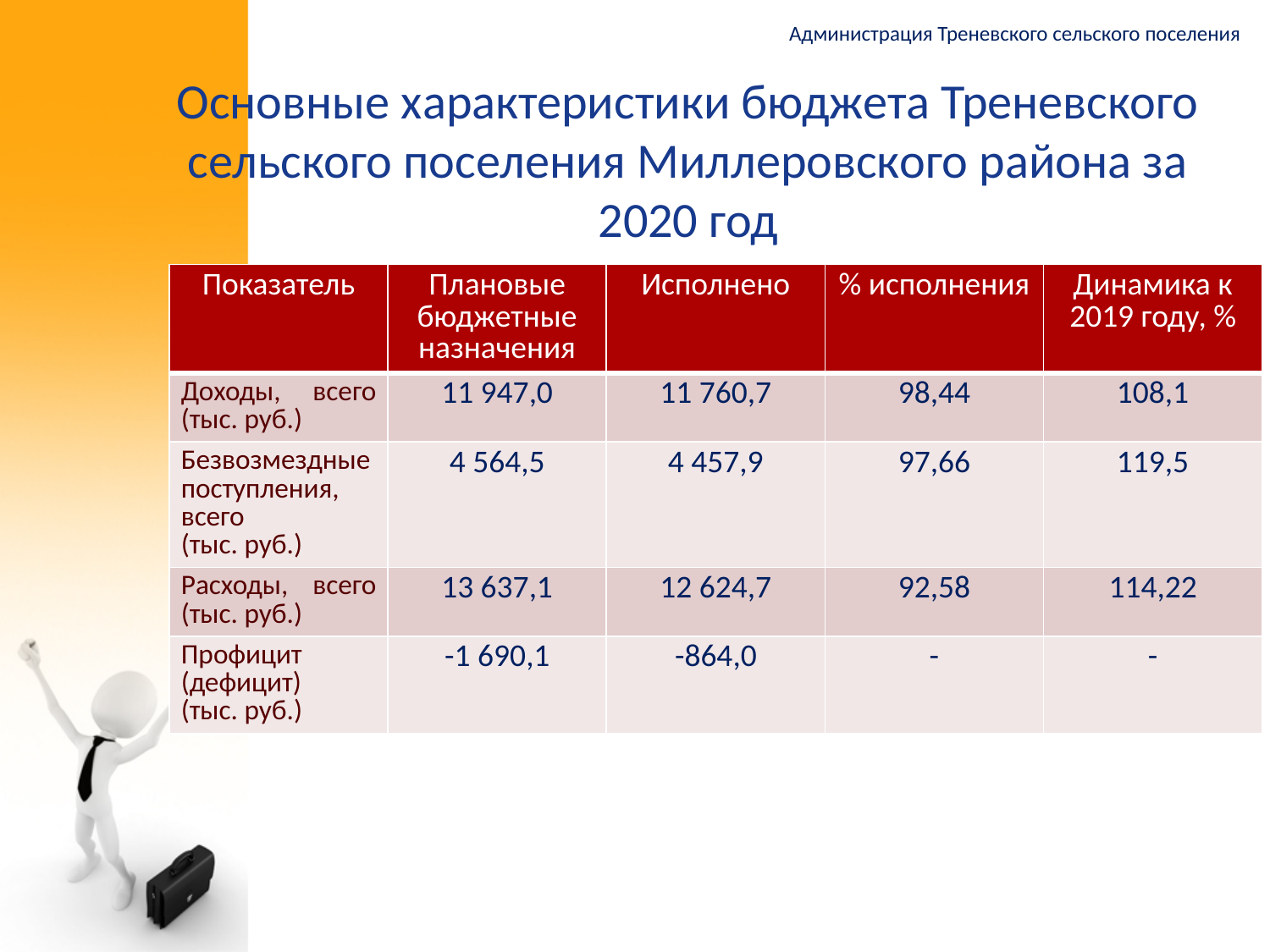

Администрация Треневского сельского поселения
# Основные характеристики бюджета Треневского сельского поселения Миллеровского района за 2020 год
| Показатель | Плановые бюджетные назначения | Исполнено | % исполнения | Динамика к 2019 году, % |
| --- | --- | --- | --- | --- |
| Доходы, всего (тыс. руб.) | 11 947,0 | 11 760,7 | 98,44 | 108,1 |
| Безвозмездные поступления, всего (тыс. руб.) | 4 564,5 | 4 457,9 | 97,66 | 119,5 |
| Расходы, всего (тыс. руб.) | 13 637,1 | 12 624,7 | 92,58 | 114,22 |
| Профицит (дефицит) (тыс. руб.) | -1 690,1 | -864,0 | - | - |